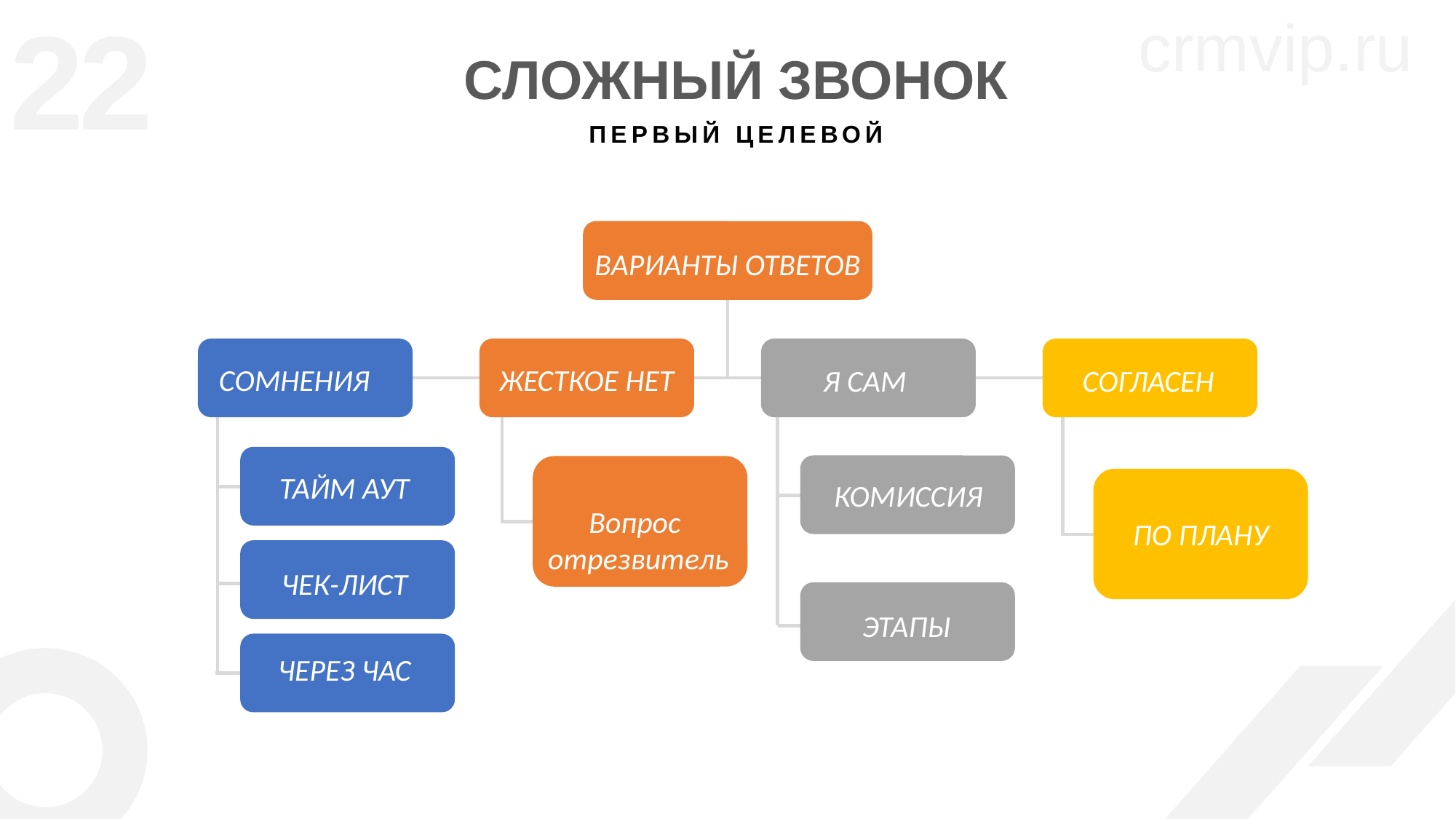

crmvip.ru
22
СЛОЖНЫЙ ЗВОНОК
ПЕРВЫЙ ЦЕЛЕВОЙ

ВАРИАНТЫ ОТВЕТОВ

СОМНЕНИЯ
ЖЕСТКОЕ НЕТ
СОГЛАСЕН
Я САМ

ТАЙМ АУТ

КОМИССИЯ
Вопрос
отрезвитель
ПО ПЛАНУ

ЧЕК-ЛИСТ

ЭТАПЫ

ЧЕРЕЗ ЧАС